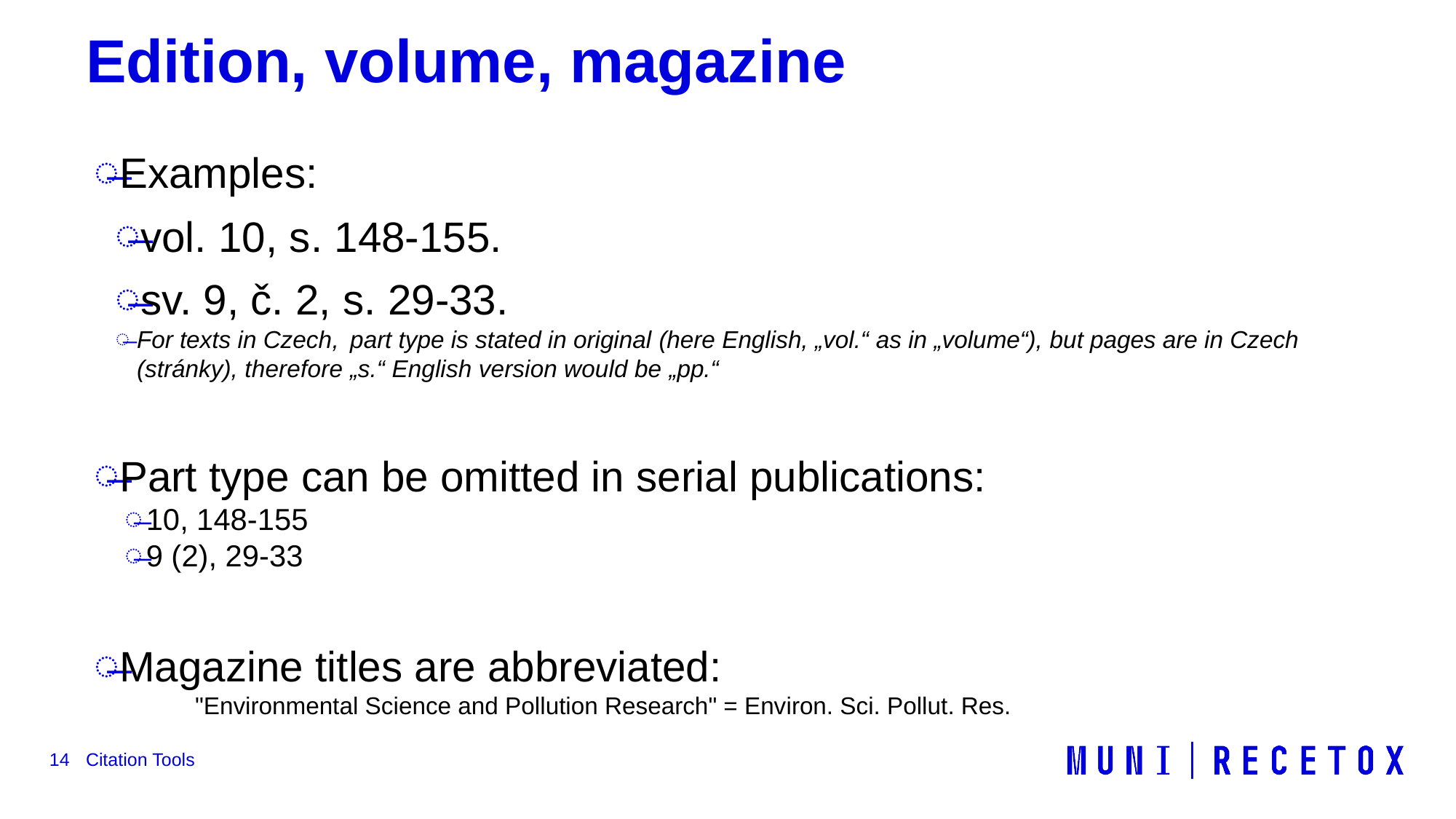

# Edition, volume, magazine

Examples:
vol. 10, s. 148-155.
sv. 9, č. 2, s. 29-33.
For texts in Czech, part type is stated in original (here English, „vol.“ as in „volume“), but pages are in Czech (stránky), therefore „s.“ English version would be „pp.“

Part type can be omitted in serial publications:
10, 148-155
9 (2), 29-33

Magazine titles are abbreviated:
"Environmental Science and Pollution Research" = Environ. Sci. Pollut. Res.
14
Citation Tools